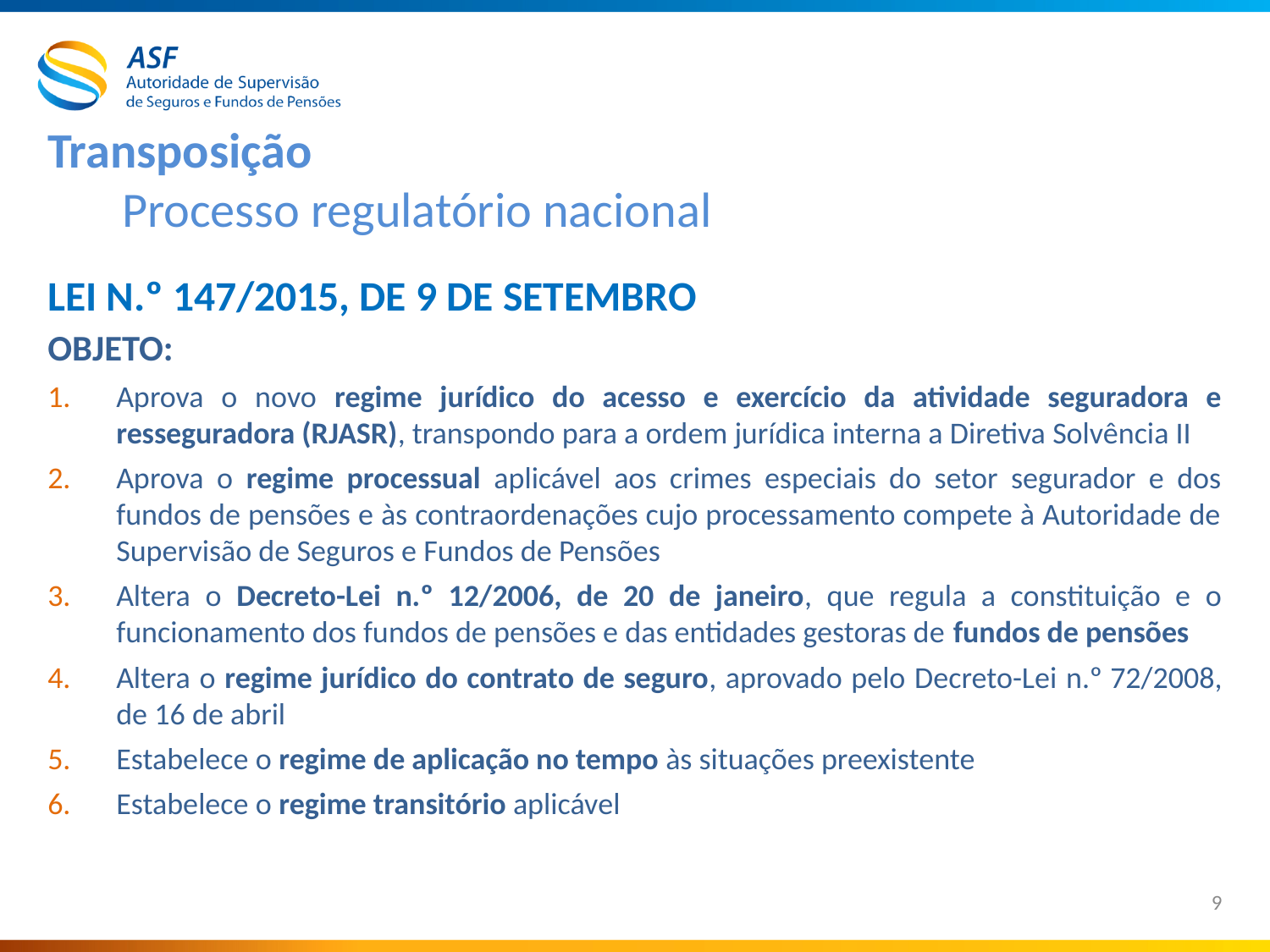

# Transposição Processo regulatório nacional

Lei n.º 147/2015, de 9 de setembro
Objeto:
Aprova o novo regime jurídico do acesso e exercício da atividade seguradora e resseguradora (RJASR), transpondo para a ordem jurídica interna a Diretiva Solvência II
Aprova o regime processual aplicável aos crimes especiais do setor segurador e dos fundos de pensões e às contraordenações cujo processamento compete à Autoridade de Supervisão de Seguros e Fundos de Pensões
Altera o Decreto-Lei n.º 12/2006, de 20 de janeiro, que regula a constituição e o funcionamento dos fundos de pensões e das entidades gestoras de fundos de pensões
Altera o regime jurídico do contrato de seguro, aprovado pelo Decreto-Lei n.º 72/2008, de 16 de abril
Estabelece o regime de aplicação no tempo às situações preexistente
Estabelece o regime transitório aplicável
9